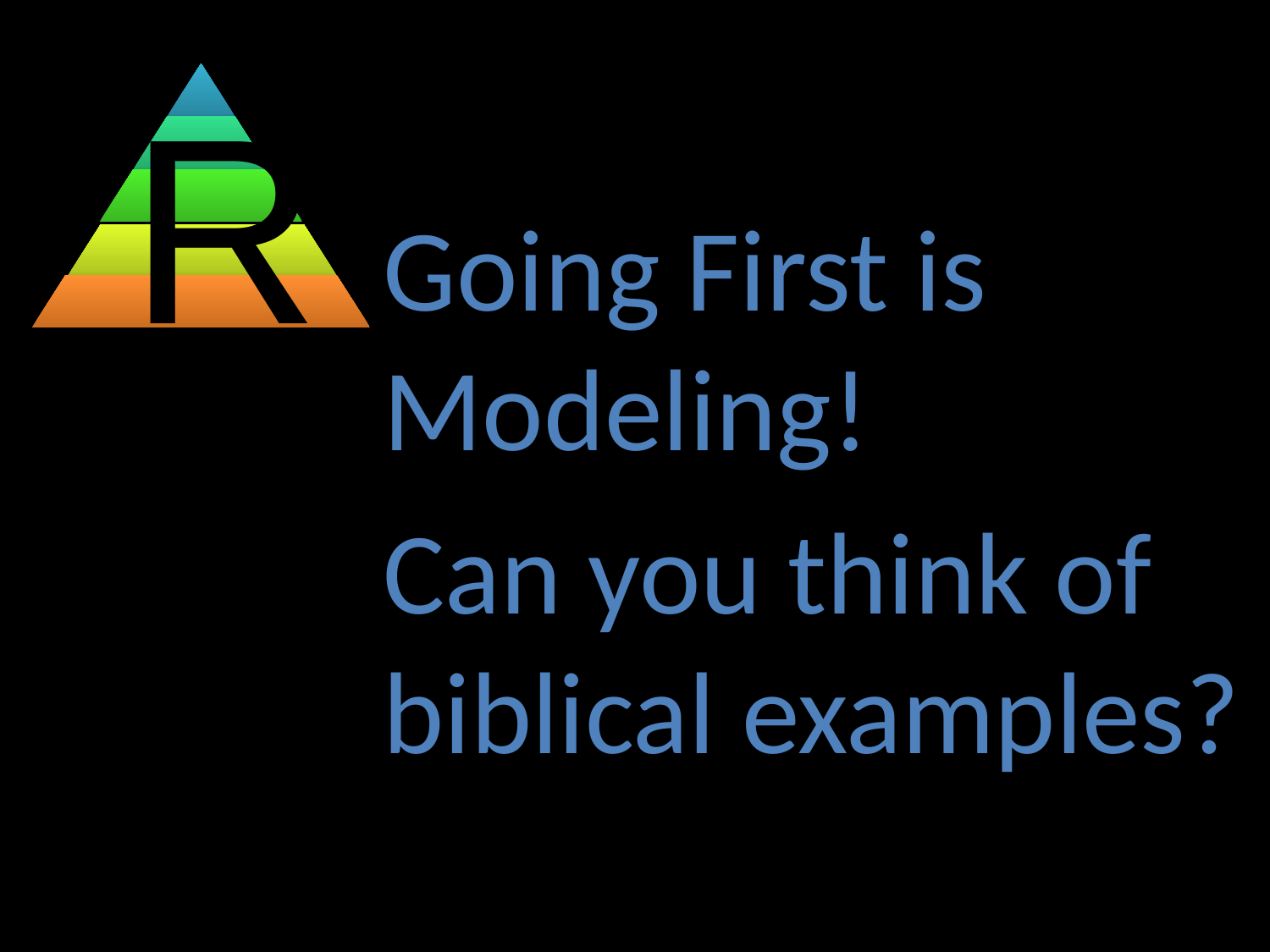

R

Going First is Modeling!
Can you think of biblical examples?